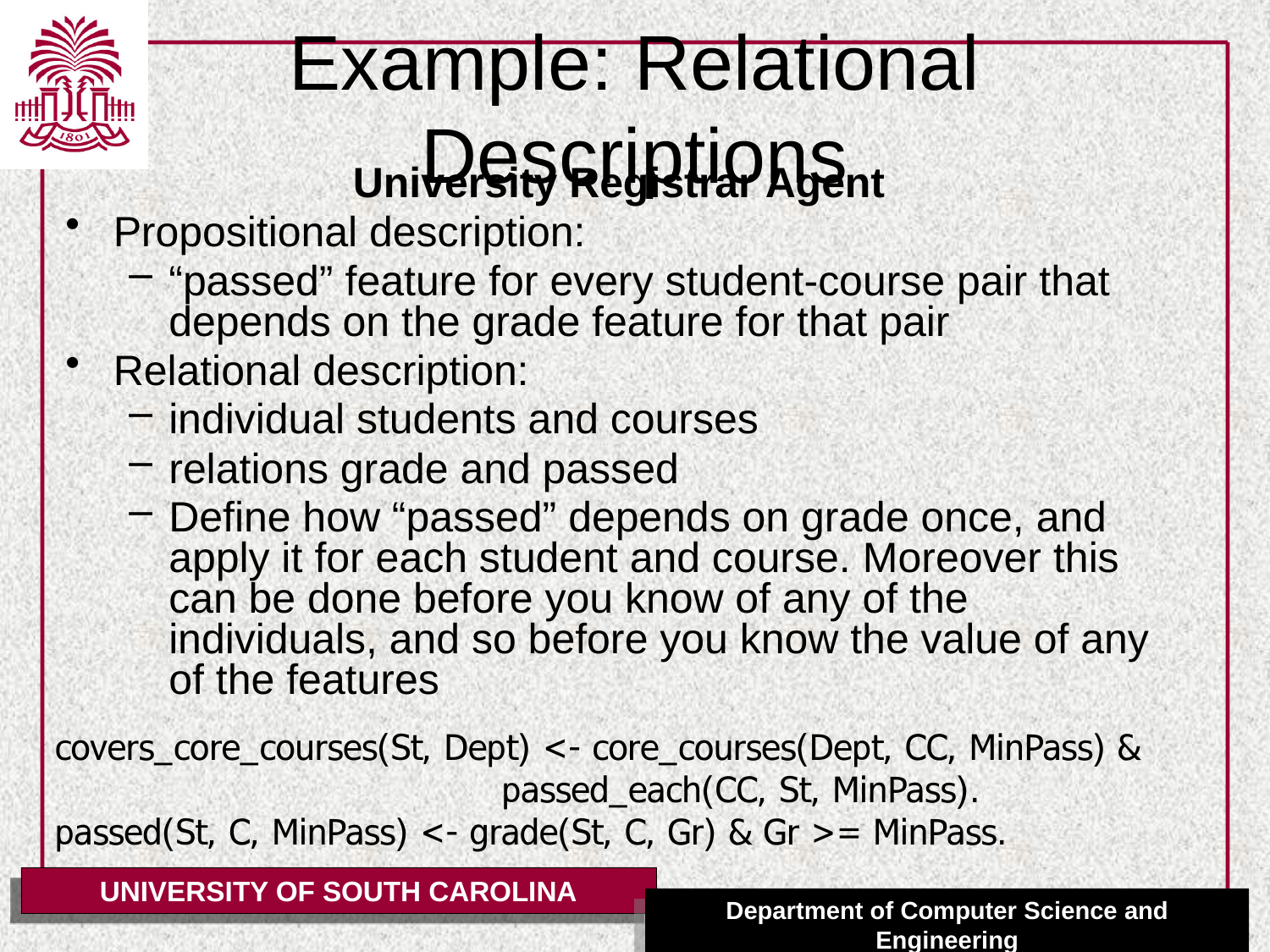

# Example: Relational Descriptions
University Registrar Agent
Propositional description:
“passed” feature for every student-course pair that depends on the grade feature for that pair
Relational description:
individual students and courses
relations grade and passed
Define how “passed” depends on grade once, and apply it for each student and course. Moreover this can be done before you know of any of the individuals, and so before you know the value of any of the features
covers_core_courses(St, Dept) <- core_courses(Dept, CC, MinPass) &
			      passed_each(CC, St, MinPass).
passed(St, C, MinPass) <- grade(St, C, Gr) & Gr >= MinPass.